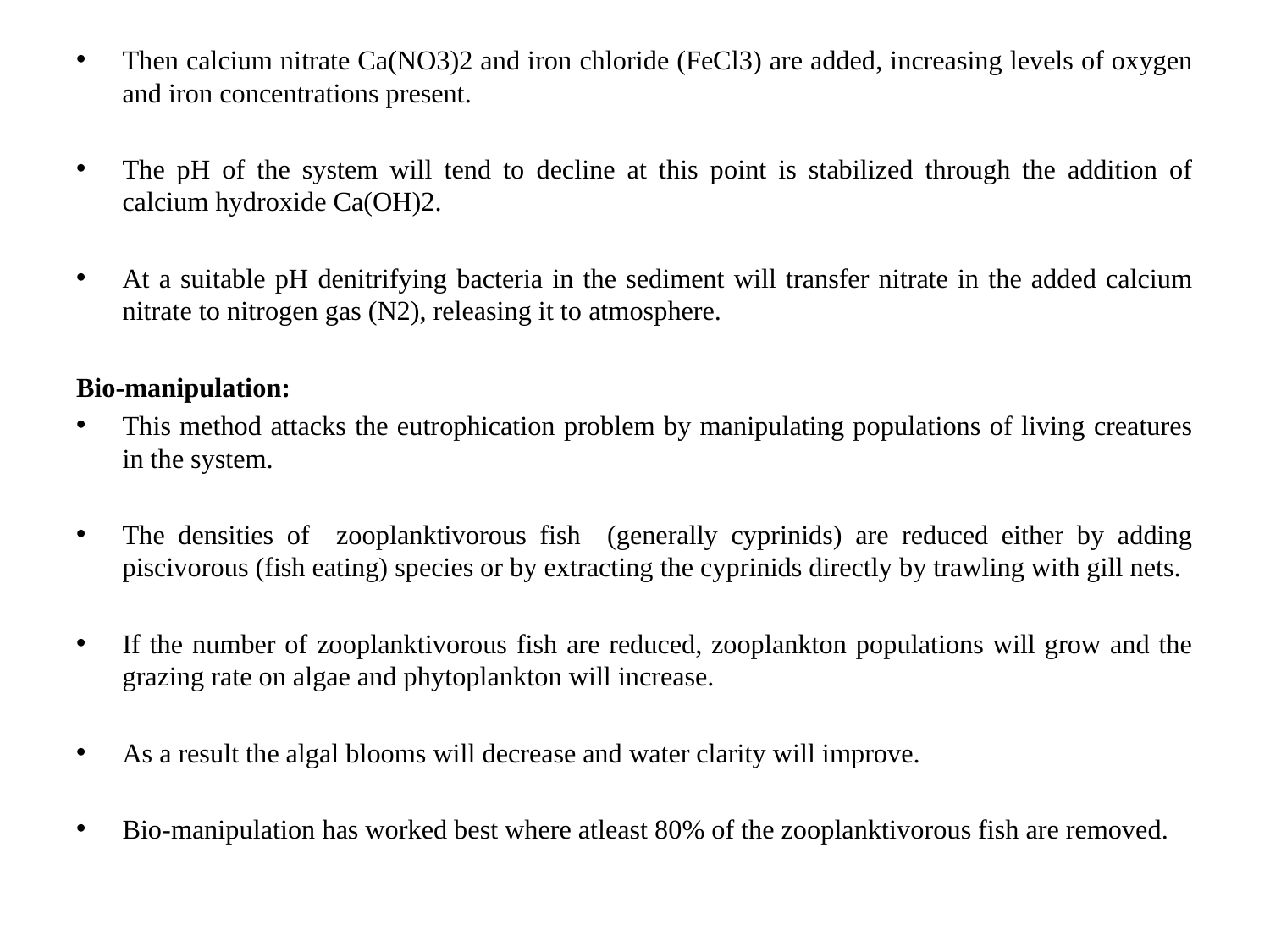

Then calcium nitrate Ca(NO3)2 and iron chloride (FeCl3) are added, increasing levels of oxygen and iron concentrations present.

The pH of the system will tend to decline at this point is stabilized through the addition of calcium hydroxide Ca(OH)2.

At a suitable pH denitrifying bacteria in the sediment will transfer nitrate in the added calcium nitrate to nitrogen gas (N2), releasing it to atmosphere.

Bio-manipulation:
This method attacks the eutrophication problem by manipulating populations of living creatures in the system.

The densities of  zooplanktivorous fish  (generally cyprinids) are reduced either by adding piscivorous (fish eating) species or by extracting the cyprinids directly by trawling with gill nets.

If the number of zooplanktivorous fish are reduced, zooplankton populations will grow and the grazing rate on algae and phytoplankton will increase.

As a result the algal blooms will decrease and water clarity will improve.

Bio-manipulation has worked best where atleast 80% of the zooplanktivorous fish are removed.